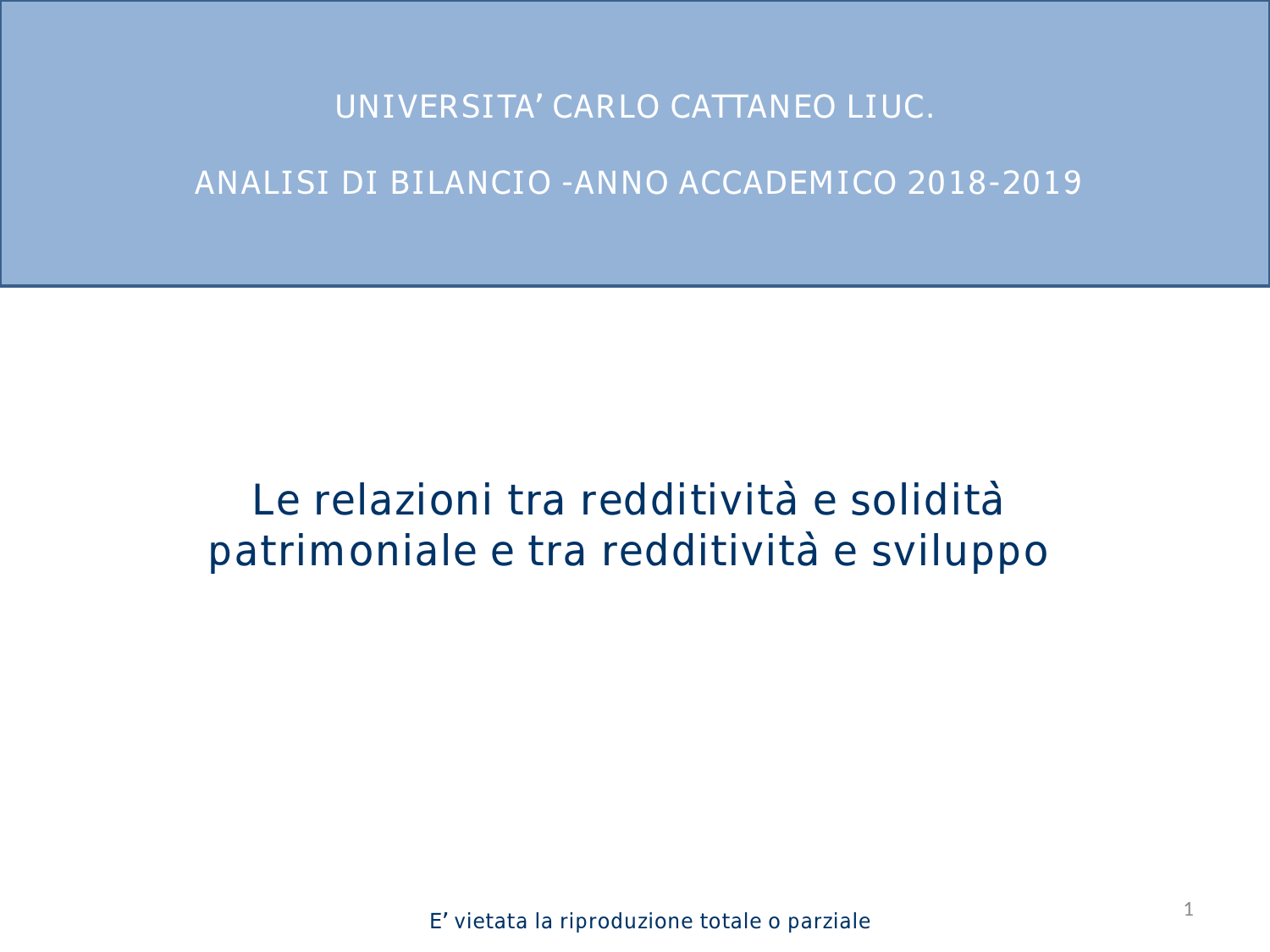

UNIVERSITA’ CARLO CATTANEO LIUC.

 ANALISI DI BILANCIO -ANNO ACCADEMICO 2018-2019
Le relazioni tra redditività e solidità patrimoniale e tra redditività e sviluppo

E’ vietata la riproduzione totale o parziale

1